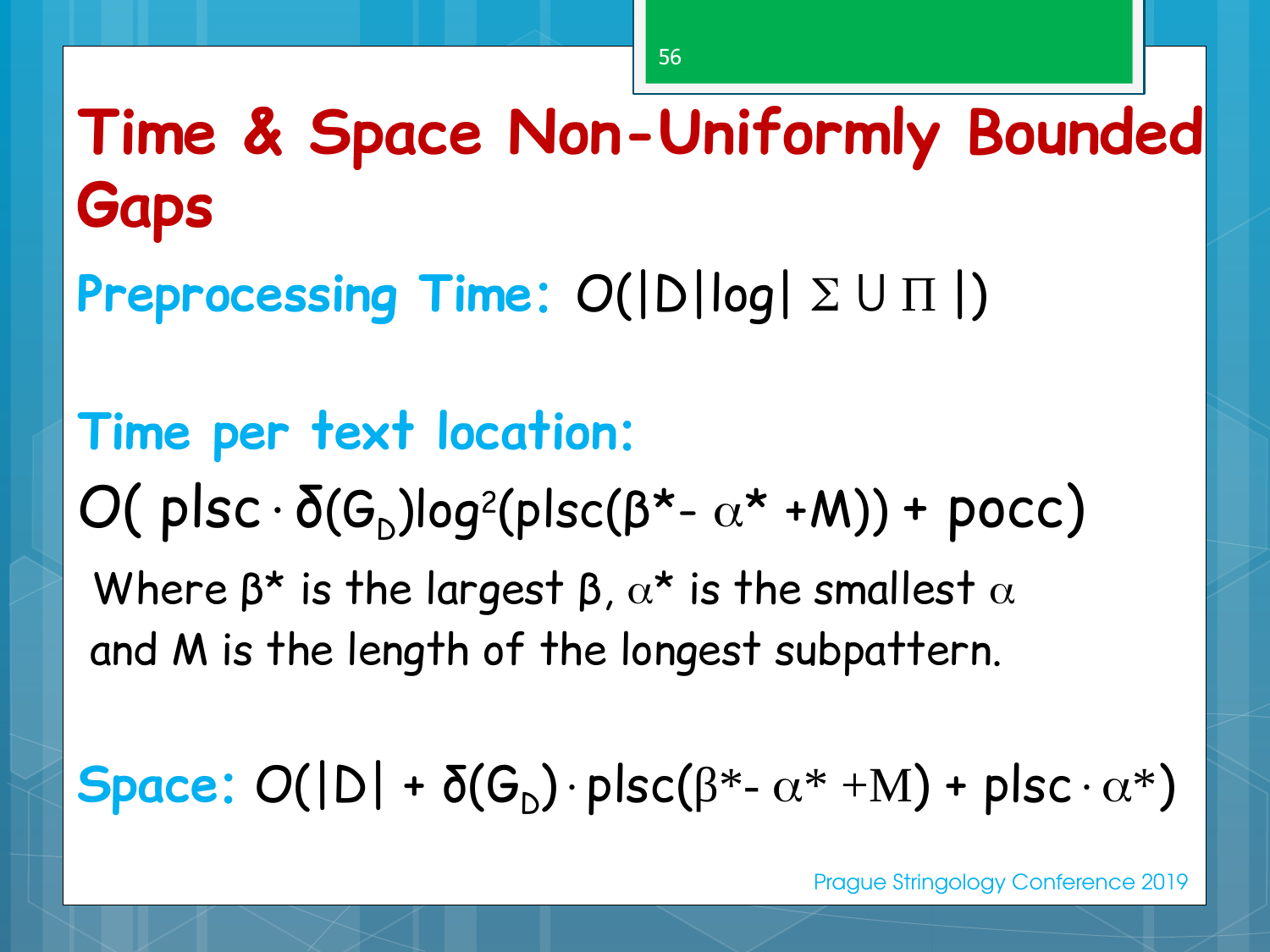

56
# Time & Space Non-Uniformly Bounded Gaps

Preprocessing Time: O(|D|log| Σ U Π |)

Time per text location:
O( plsc⋅δ(GD)log2(plsc(β*- α* +M)) + pocc)
 Where β* is the largest β, α* is the smallest α
 and M is the length of the longest subpattern.

Space: O(|D| + δ(GD)⋅plsc(β*- α* +M) + plsc⋅α*)

Prague Stringology Conference 2019